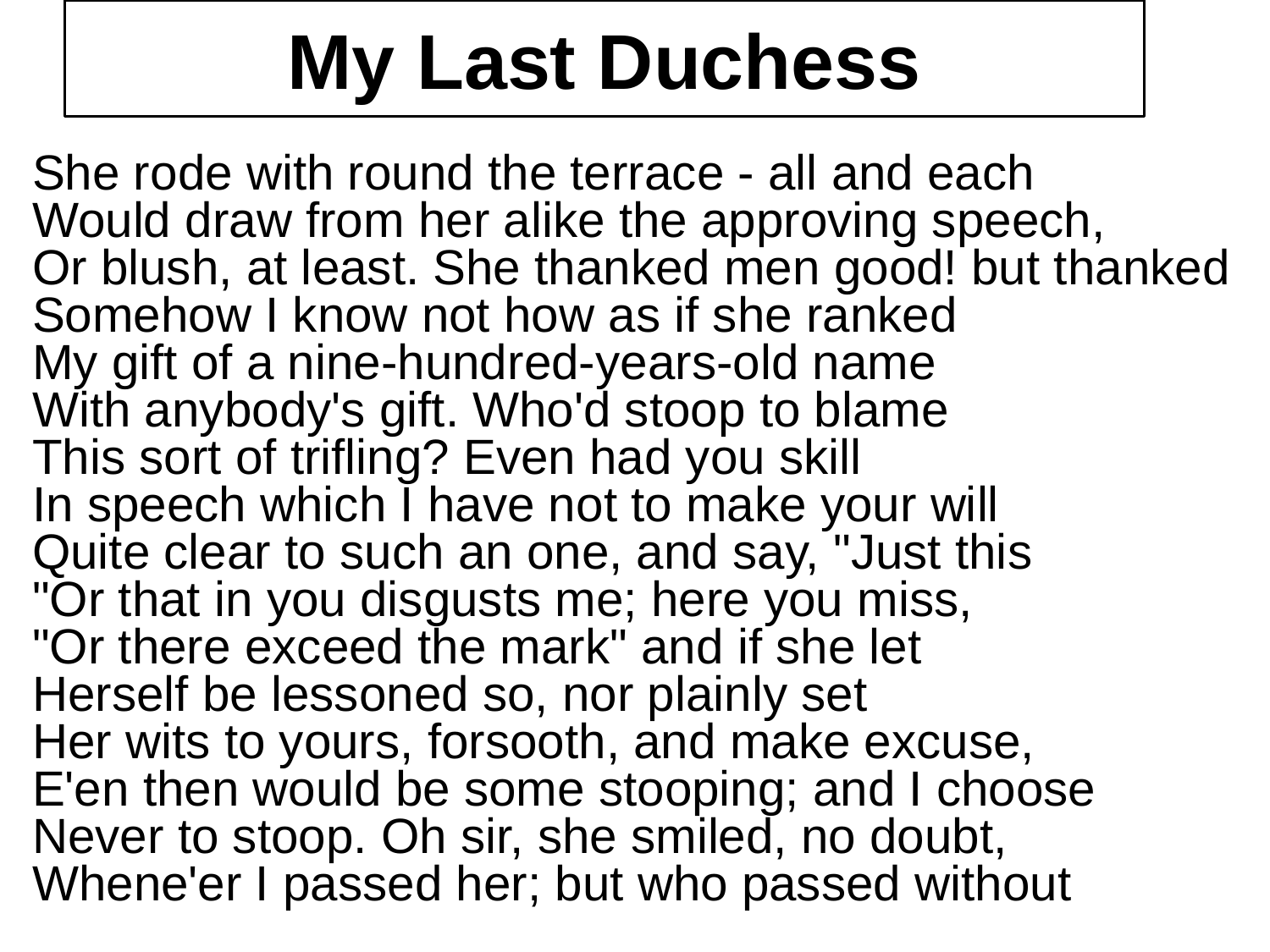

My Last Duchess
	She rode with round the terrace - all and each
Would draw from her alike the approving speech,
Or blush, at least. She thanked men good! but thanked
Somehow I know not how as if she ranked
My gift of a nine-hundred-years-old name
With anybody's gift. Who'd stoop to blame
This sort of trifling? Even had you skill
In speech which I have not to make your will
Quite clear to such an one, and say, "Just this
"Or that in you disgusts me; here you miss,
"Or there exceed the mark" and if she let
Herself be lessoned so, nor plainly set
Her wits to yours, forsooth, and make excuse,
E'en then would be some stooping; and I choose
Never to stoop. Oh sir, she smiled, no doubt,
Whene'er I passed her; but who passed without
#